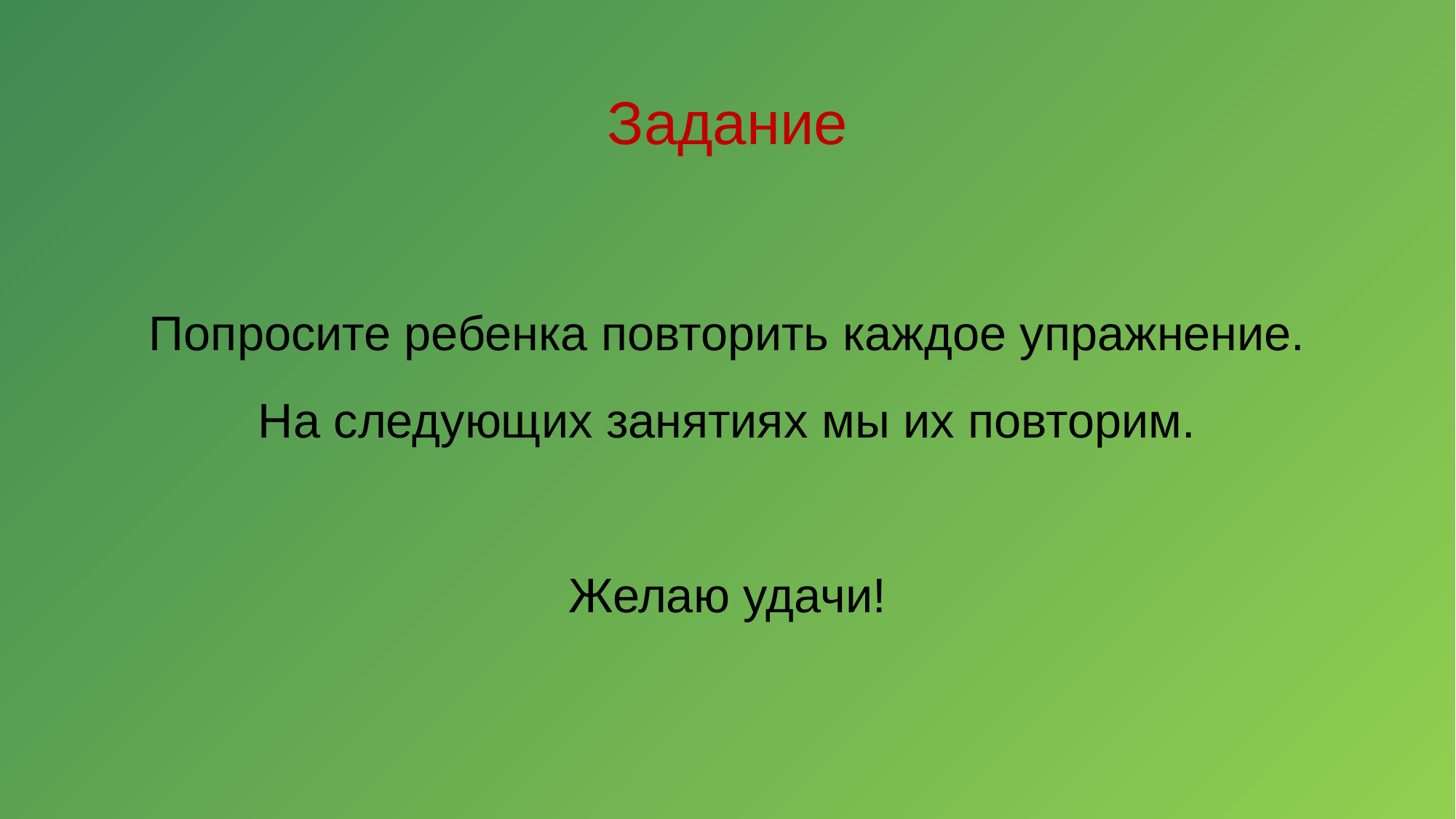

Задание
Попросите ребенка повторить каждое упражнение.
На следующих занятиях мы их повторим.
Желаю удачи!